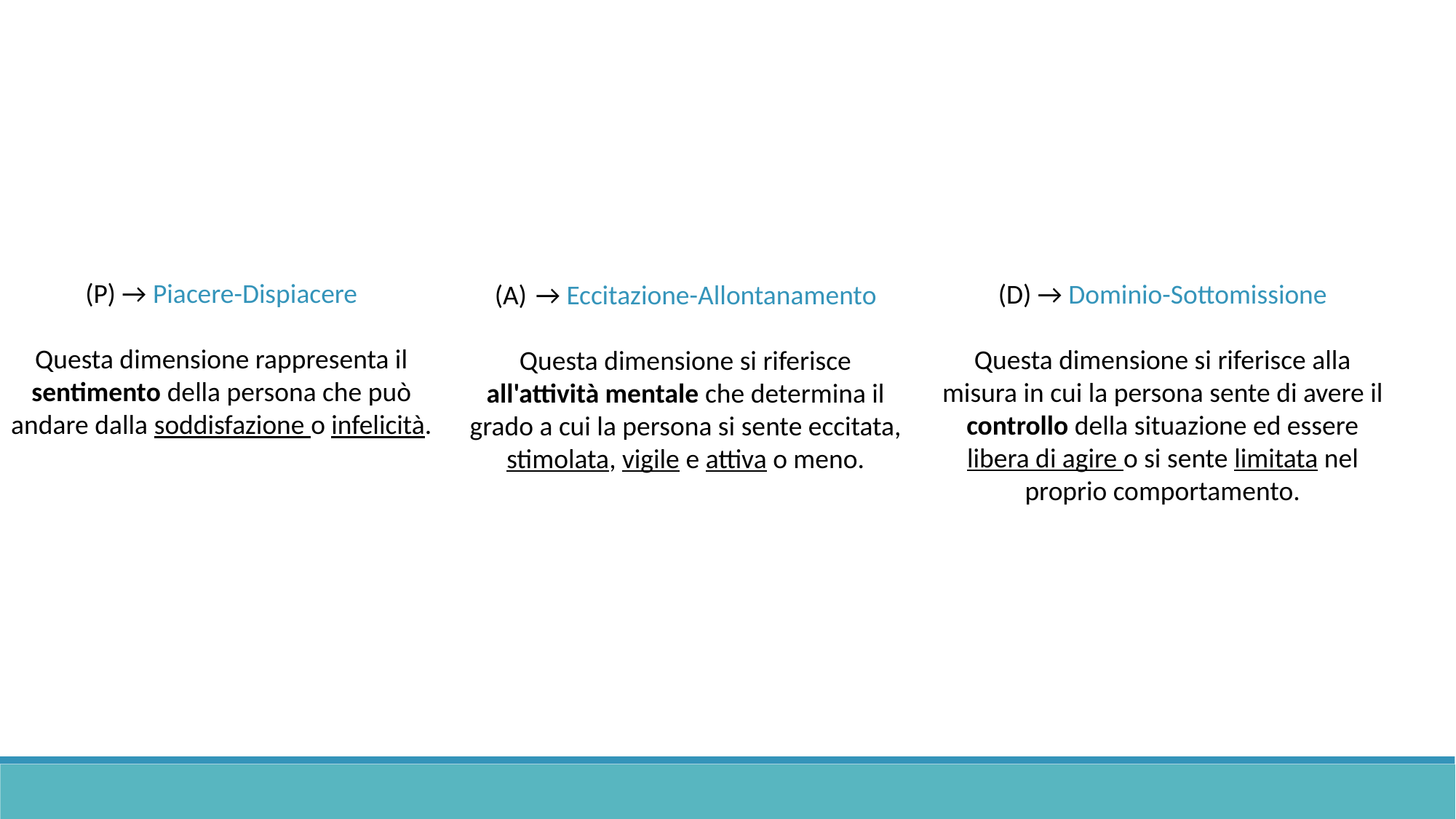

(D) → Dominio-Sottomissione

Questa dimensione si riferisce alla misura in cui la persona sente di avere il controllo della situazione ed essere libera di agire o si sente limitata nel proprio comportamento.

(P) → Piacere-Dispiacere

Questa dimensione rappresenta il sentimento della persona che può andare dalla soddisfazione o infelicità.
→ Eccitazione-Allontanamento

Questa dimensione si riferisce all'attività mentale che determina il grado a cui la persona si sente eccitata, stimolata, vigile e attiva o meno.